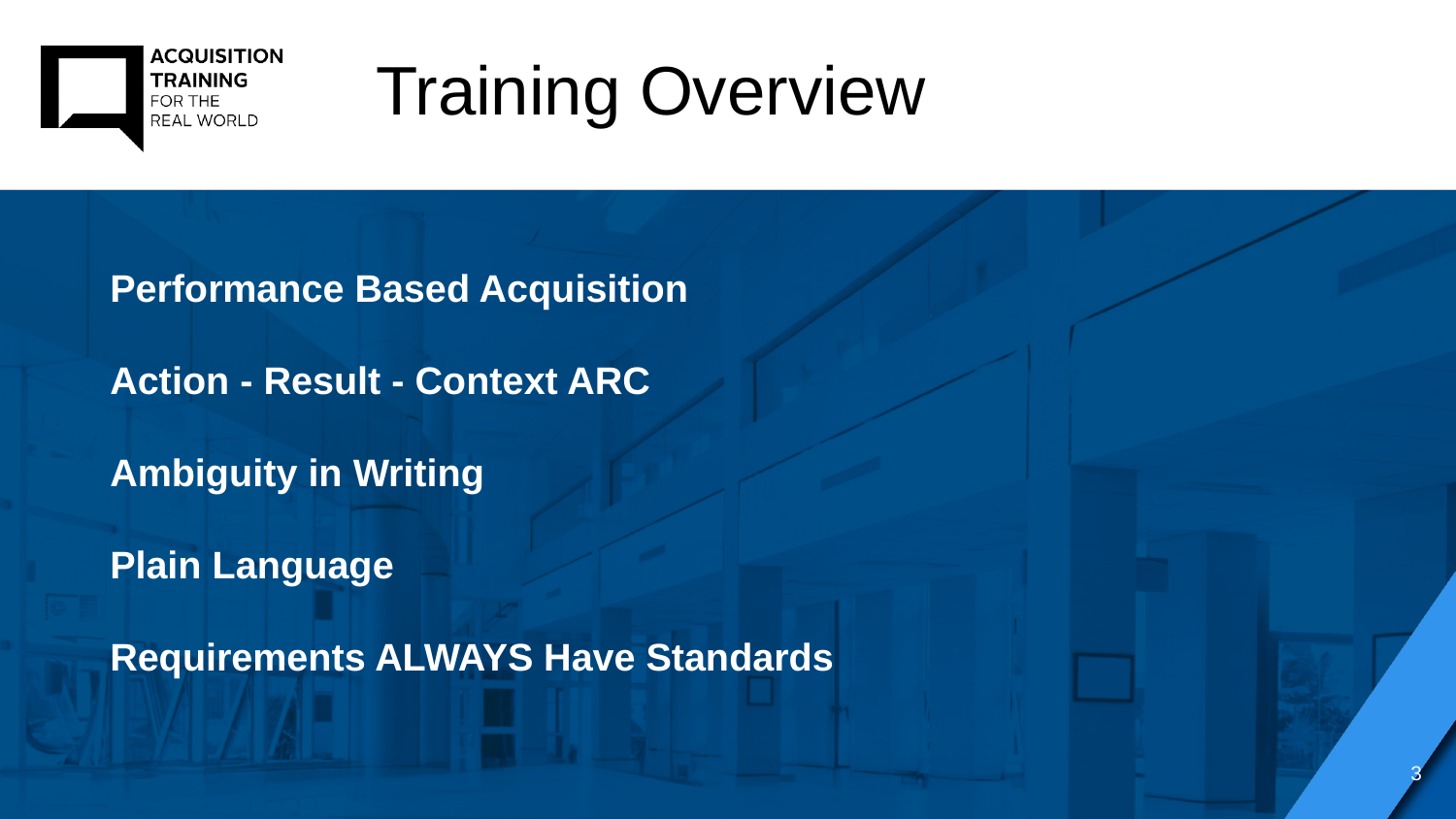

Training Overview
Performance Based Acquisition

Action - Result - Context ARC

Ambiguity in Writing

Plain Language

Requirements ALWAYS Have Standards

3